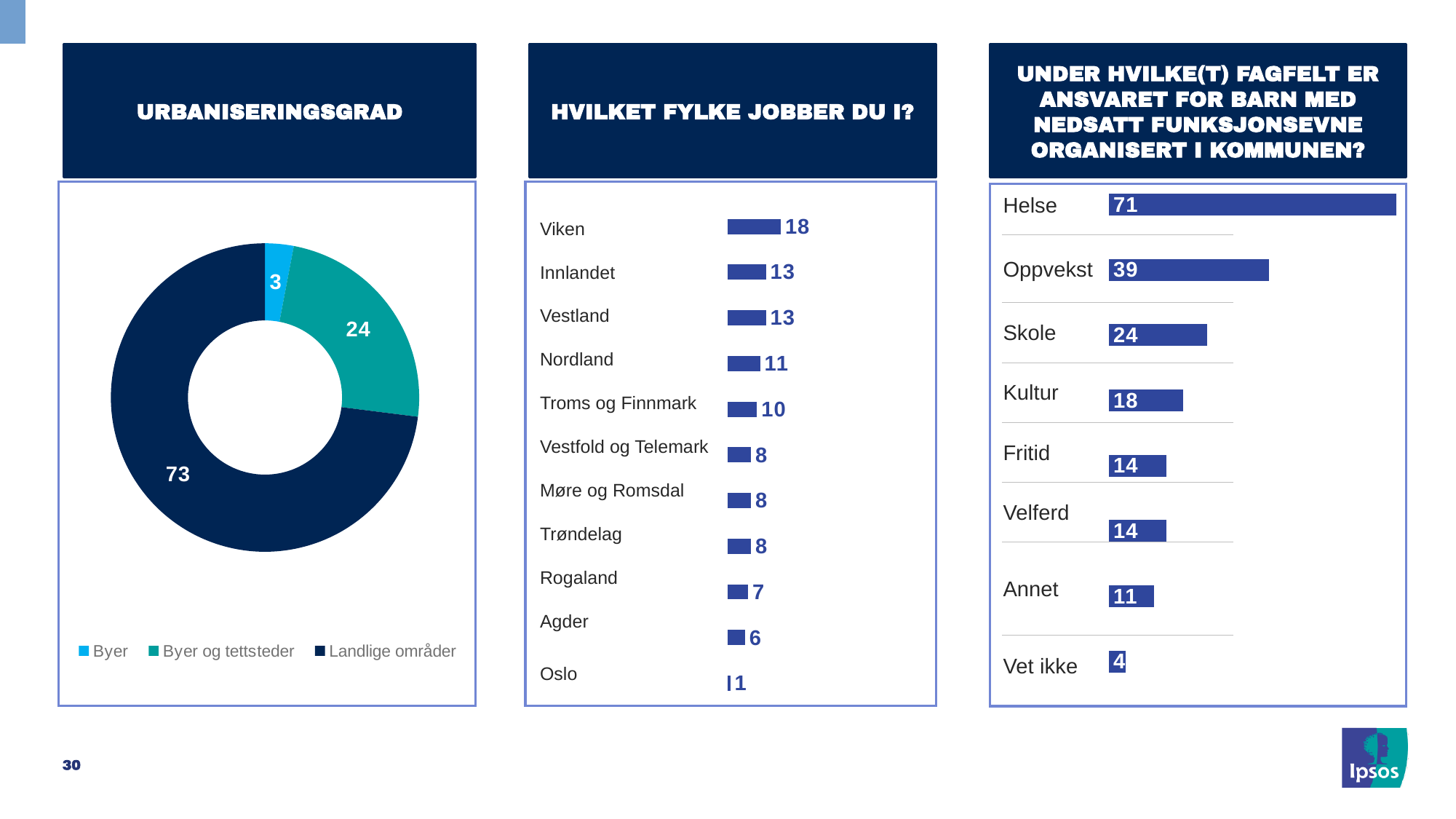

Urbaniseringsgrad
Hvilket fylke jobber du i?
Under hvilke(t) fagfelt er ansvaret for barn med nedsatt funksjonsevne organisert i kommunen?

### Chart

| Category | Data |
|---|---|
| Byer | 3.0 |
| Byer og tettsteder | 24.0 |
| Landlige områder | 73.0 |

### Chart

| Category | % Item | % Net | % DK/NA |
|---|---|---|---|
| Helse | 71.0 | None | None |
| Oppvekst | 39.0 | None | None |
| Skole | 24.0 | None | None |
| Kultur | 18.0 | None | None |
| Fritid | 14.0 | None | None |
| Velferd | 14.0 | None | None |
| Annet, skriv inn: | 11.0 | None | None |
| Vet ikke | 4.0 | None | None |
| Helse |  |
| --- | --- |
| Oppvekst |  |
| Skole |  |
| Kultur |  |
| Fritid |  |
| Velferd |  |
| Annet |  |
| Vet ikke |  |

### Chart

| Category | Kolonne2 |
|---|---|
| Viken (Østfold, Akershus, Buskerud) | 18.0 |
| Innlandet (Hedmark, Oppland) | 13.0 |
| Vestland (Hordaland, Sogn og Fjordane) | 13.0 |
| Nordland | 11.0 |
| Troms og Finnmark | 10.0 |
| Vestfold og Telemark | 8.0 |
| Møre og Romsdal | 8.0 |
| Trøndelag | 8.0 |
| Rogaland | 7.0 |
| Agder (Aust-Agder, Vest-Agder) | 6.0 |
| Oslo | 1.0 |
Viken

Innlandet

Vestland

Nordland

Troms og Finnmark

Vestfold og Telemark

Møre og Romsdal
Trøndelag

Rogaland

Agder

Oslo
30